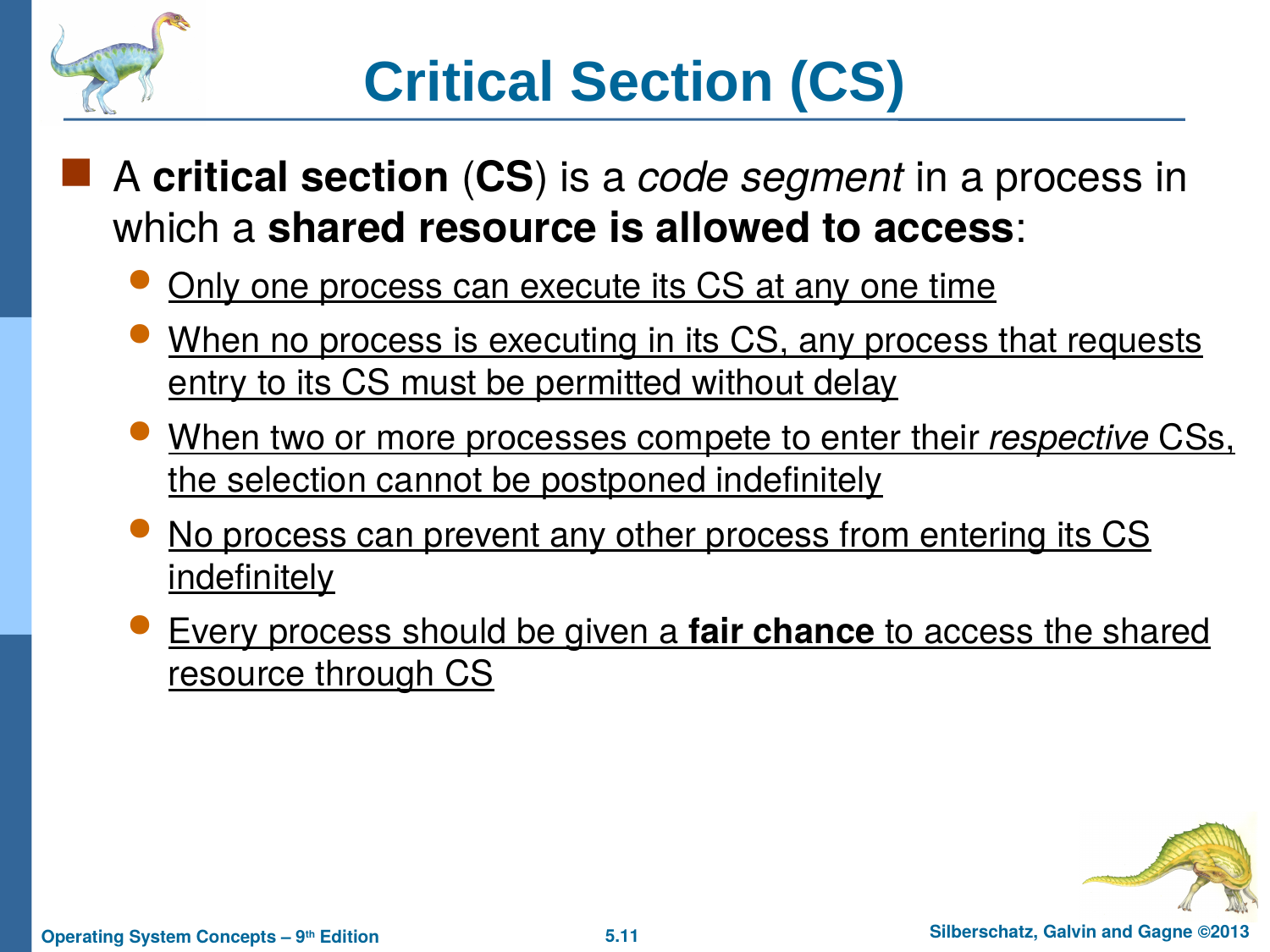

# Critical Section (CS)
A critical section (CS) is a code segment in a process in which a shared resource is allowed to access:
Only one process can execute its CS at any one time
When no process is executing in its CS, any process that requests entry to its CS must be permitted without delay
When two or more processes compete to enter their respective CSs, the selection cannot be postponed indefinitely
No process can prevent any other process from entering its CS indefinitely
Every process should be given a fair chance to access the shared resource through CS